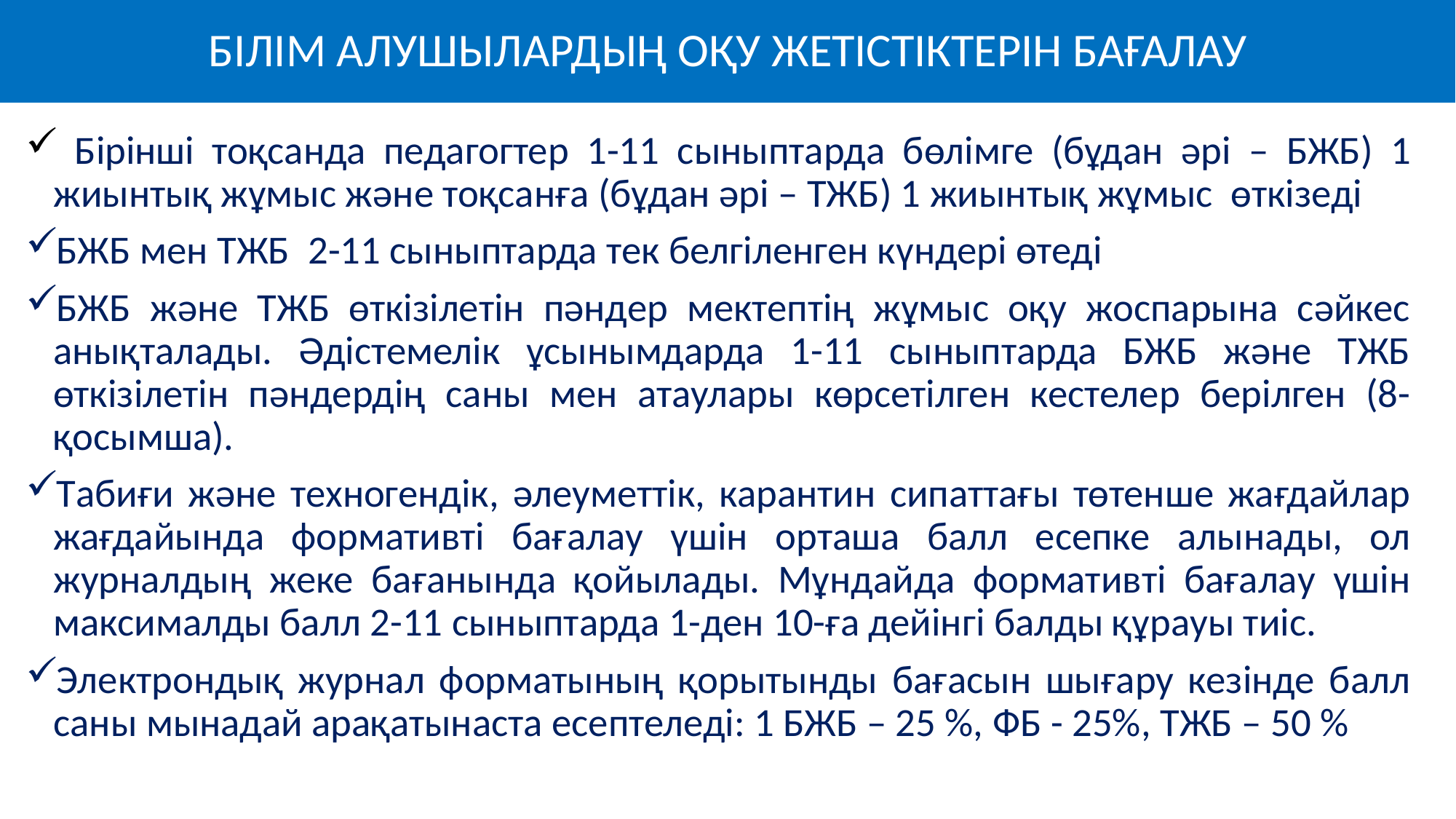

# БІЛІМ АЛУШЫЛАРДЫҢ ОҚУ ЖЕТІСТІКТЕРІН БАҒАЛАУ
 Бірінші тоқсанда педагогтер 1-11 сыныптарда бөлімге (бұдан әрі – БЖБ) 1 жиынтық жұмыс және тоқсанға (бұдан әрі – ТЖБ) 1 жиынтық жұмыс  өткізеді
БЖБ мен ТЖБ  2-11 сыныптарда тек белгіленген күндері өтеді
БЖБ және ТЖБ өткізілетін пәндер мектептің жұмыс оқу жоспарына сәйкес анықталады. Әдістемелік ұсынымдарда 1-11 сыныптарда БЖБ және ТЖБ өткізілетін пәндердің саны мен атаулары көрсетілген кестелер берілген (8-қосымша).
Tабиғи және техногендік, әлеуметтік, карантин сипаттағы төтенше жағдайлар жағдайында формативті бағалау үшін орташа балл есепке алынады, ол журналдың жеке бағанында қойылады. Мұндайда формативті бағалау үшін максималды балл 2-11 сыныптарда 1-ден 10-ға дейінгі балды құрауы тиіс.
Электрондық журнал форматының қорытынды бағасын шығару кезінде балл саны мынадай арақатынаста есептеледі: 1 БЖБ – 25 %, ФБ - 25%, ТЖБ – 50 %